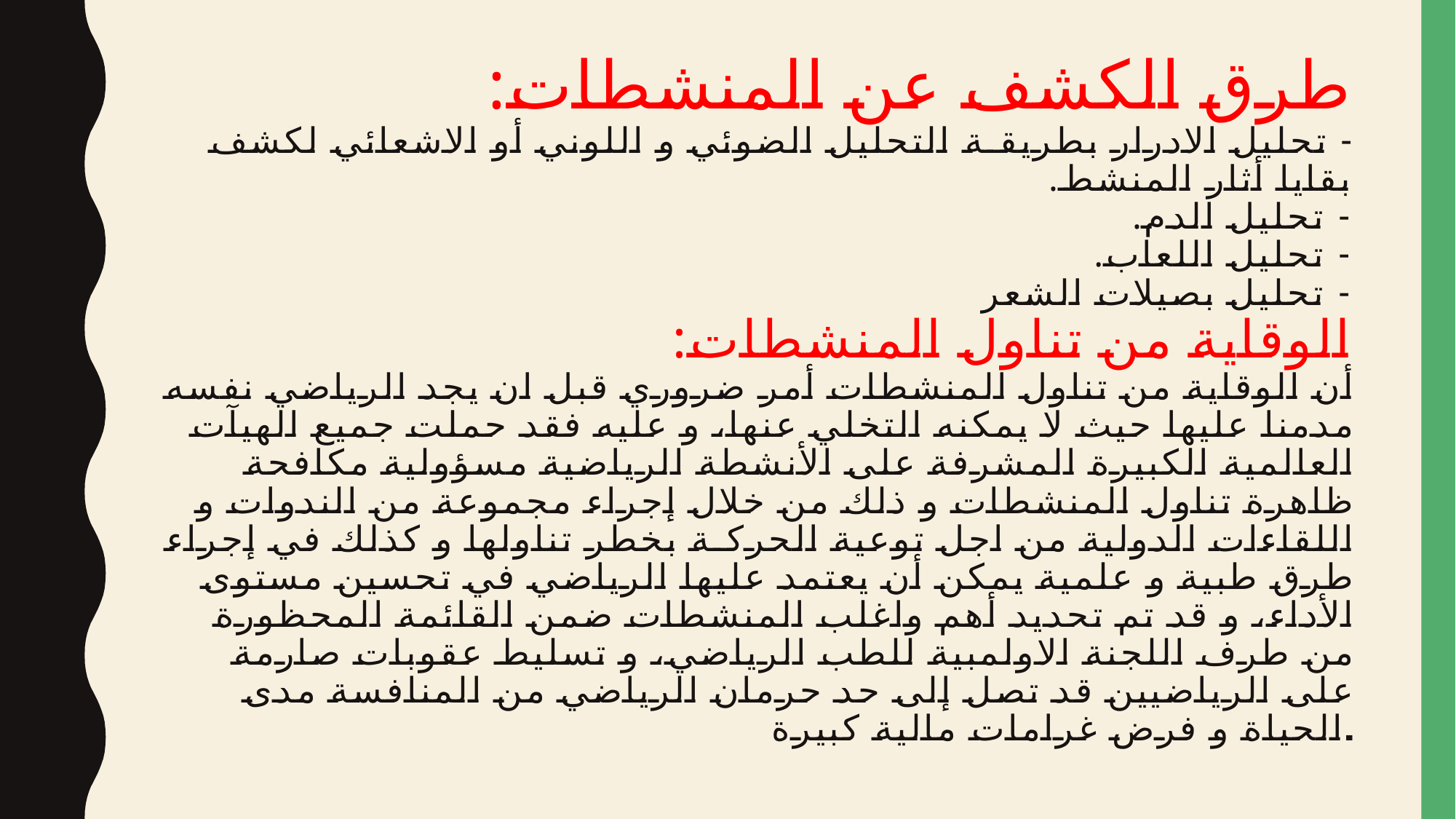

# طرق الكشف عن المنشطات: - تحليل الادرار بطريقـة التحليل الضوئي و اللوني أو الاشعائي لكشف بقايا أثار المنشط.  - تحليل الدم. - تحليل اللعاب.  - تحليل بصيلات الشعر الوقاية من تناول المنشطات:  أن الوقاية من تناول المنشطات أمر ضروري قبل ان يجد الرياضي نفسه مدمنا عليها حيث لا يمكنه التخلي عنها، و عليه فقد حملت جميع الهيآت العالمية الكبيرة المشرفة على الأنشطة الرياضية مسؤولية مكافحة ظاهرة تناول المنشطات و ذلك من خلال إجراء مجموعة من الندوات و اللقاءات الدولية من اجل توعية الحركـة بخطر تناولها و كذلك في إجراء طرق طبية و علمية يمكن أن يعتمد عليها الرياضي في تحسين مستوى الأداء، و قد تم تحديد أهم واغلب المنشطات ضمن القائمة المحظورة من طرف اللجنة الاولمبية للطب الرياضي، و تسليط عقوبات صارمة على الرياضيين قد تصل إلى حد حرمان الرياضي من المنافسة مدى الحياة و فرض غرامات مالية كبيرة.